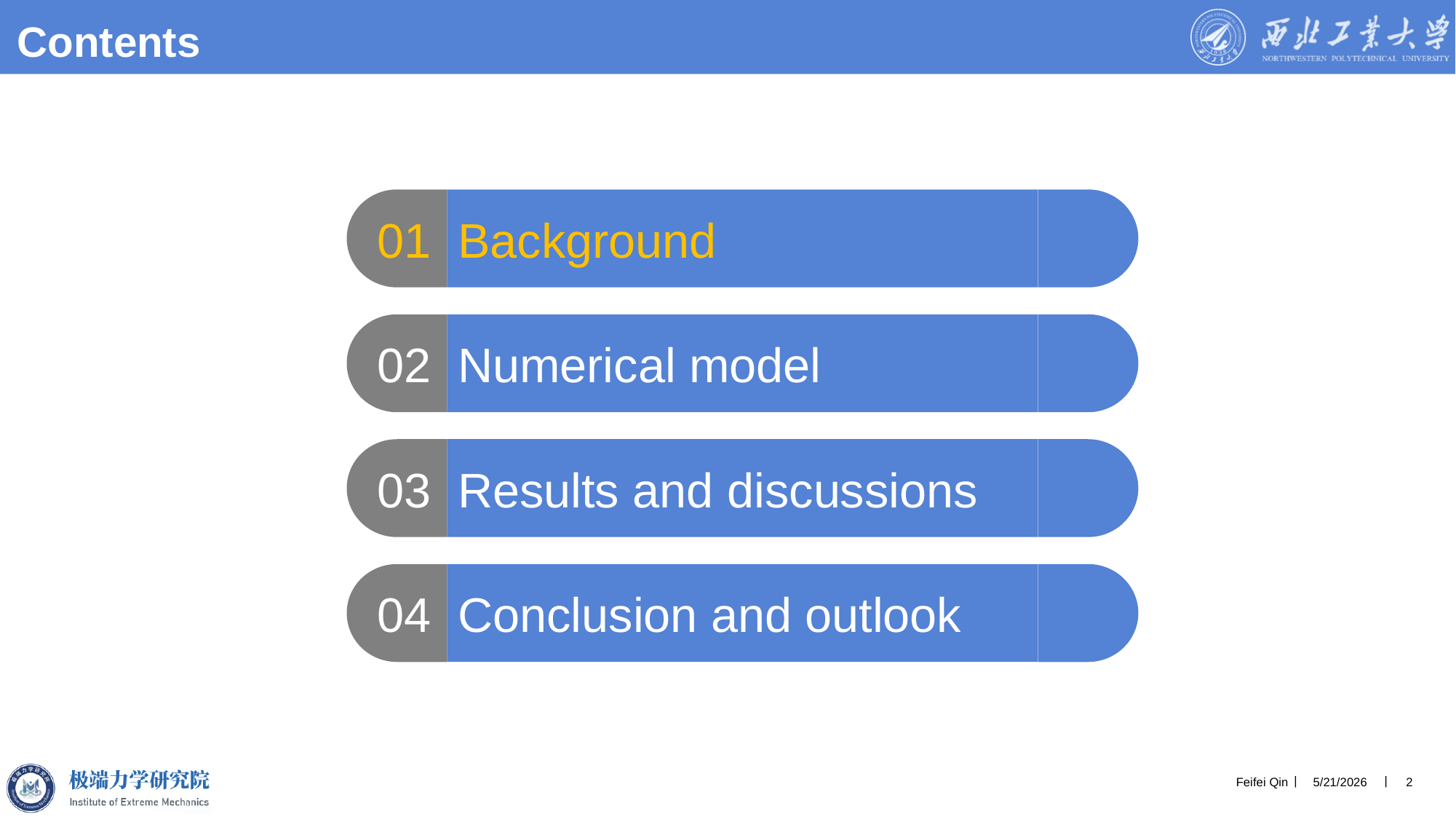

# Contents
01
Background

02
Numerical model

03
Results and discussions

04
Conclusion and outlook

5/21/2026
2